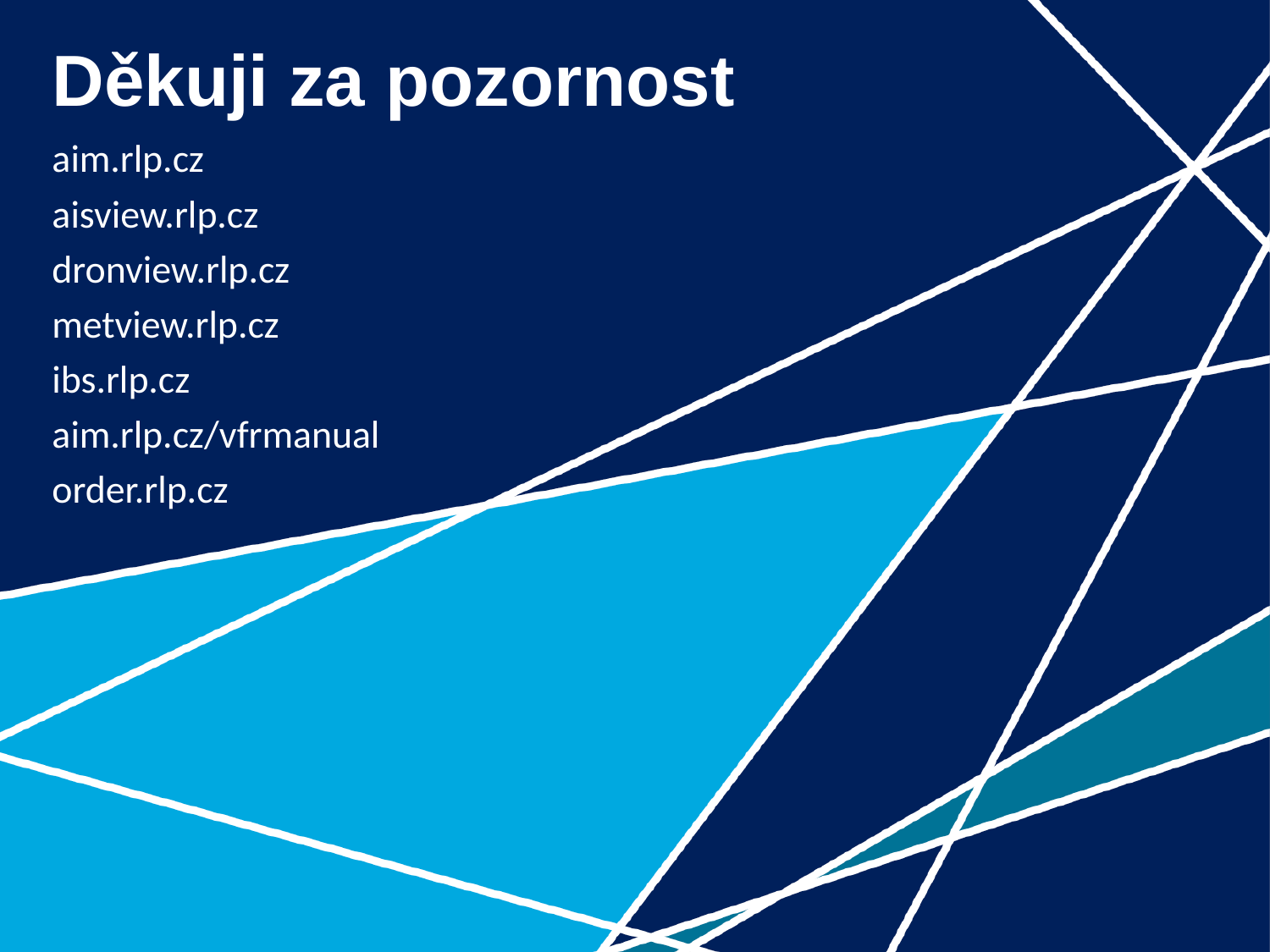

# Děkuji za pozornost
aim.rlp.cz
aisview.rlp.cz
dronview.rlp.cz
metview.rlp.cz
ibs.rlp.cz
aim.rlp.cz/vfrmanual
order.rlp.cz